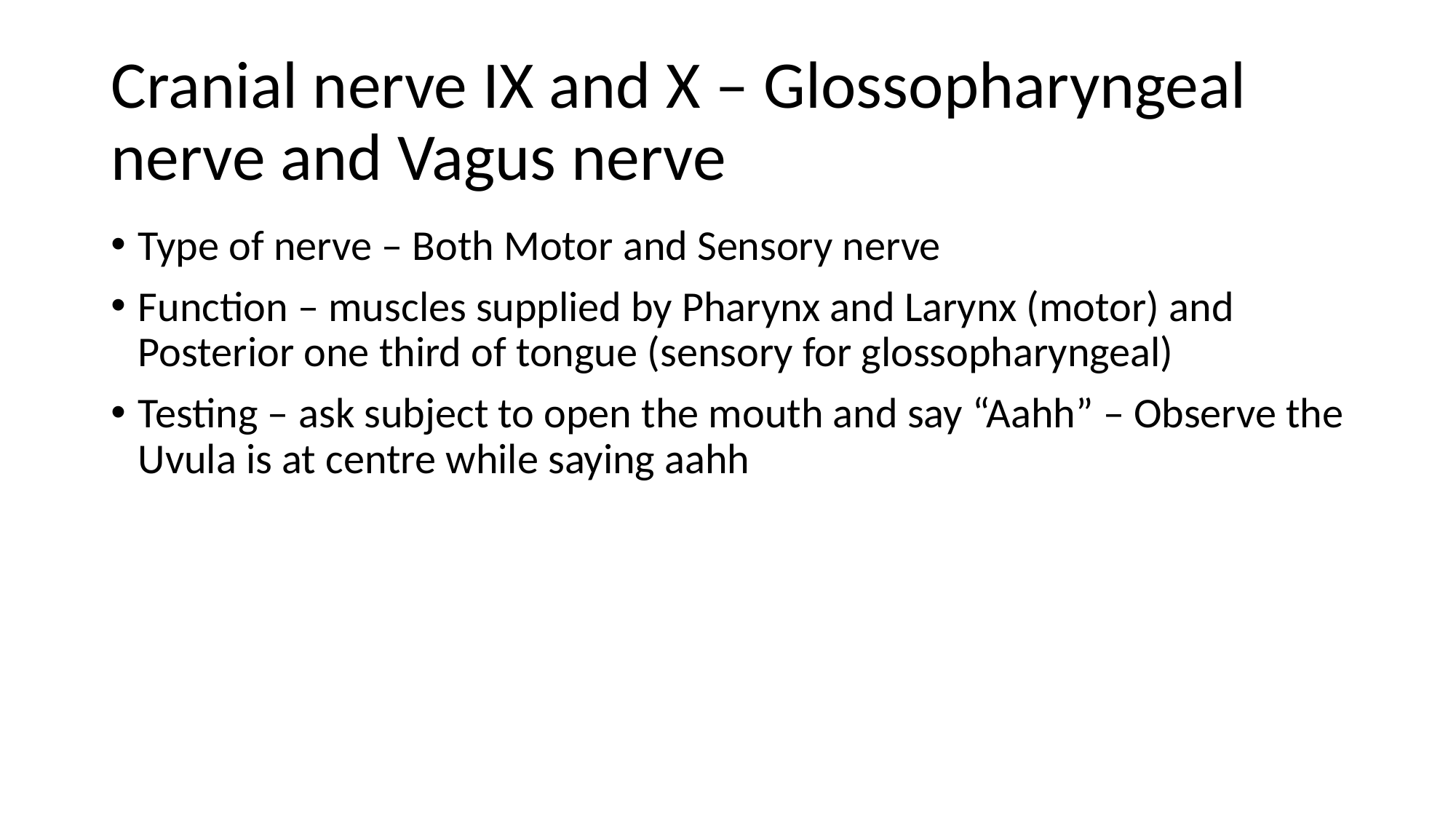

# Cranial nerve IX and X – Glossopharyngeal nerve and Vagus nerve
Type of nerve – Both Motor and Sensory nerve
Function – muscles supplied by Pharynx and Larynx (motor) and Posterior one third of tongue (sensory for glossopharyngeal)
Testing – ask subject to open the mouth and say “Aahh” – Observe the Uvula is at centre while saying aahh